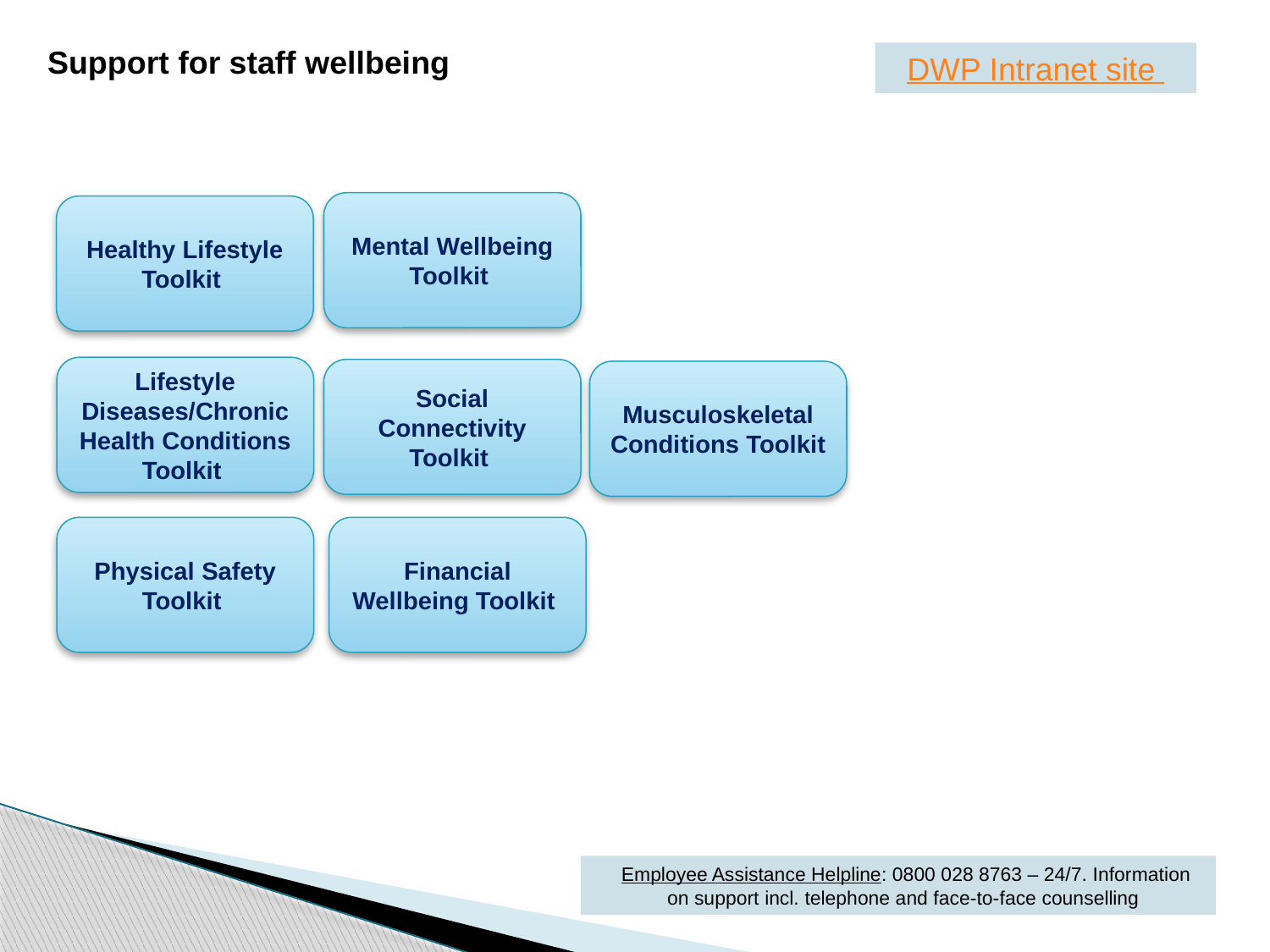

Support for staff wellbeing
DWP Intranet site
Mental Wellbeing Toolkit
Healthy Lifestyle Toolkit
Lifestyle Diseases/Chronic Health Conditions Toolkit
Social Connectivity Toolkit
Musculoskeletal Conditions Toolkit
Physical Safety Toolkit
Financial Wellbeing Toolkit
Employee Assistance Helpline: 0800 028 8763 – 24/7. Information on support incl. telephone and face-to-face counselling